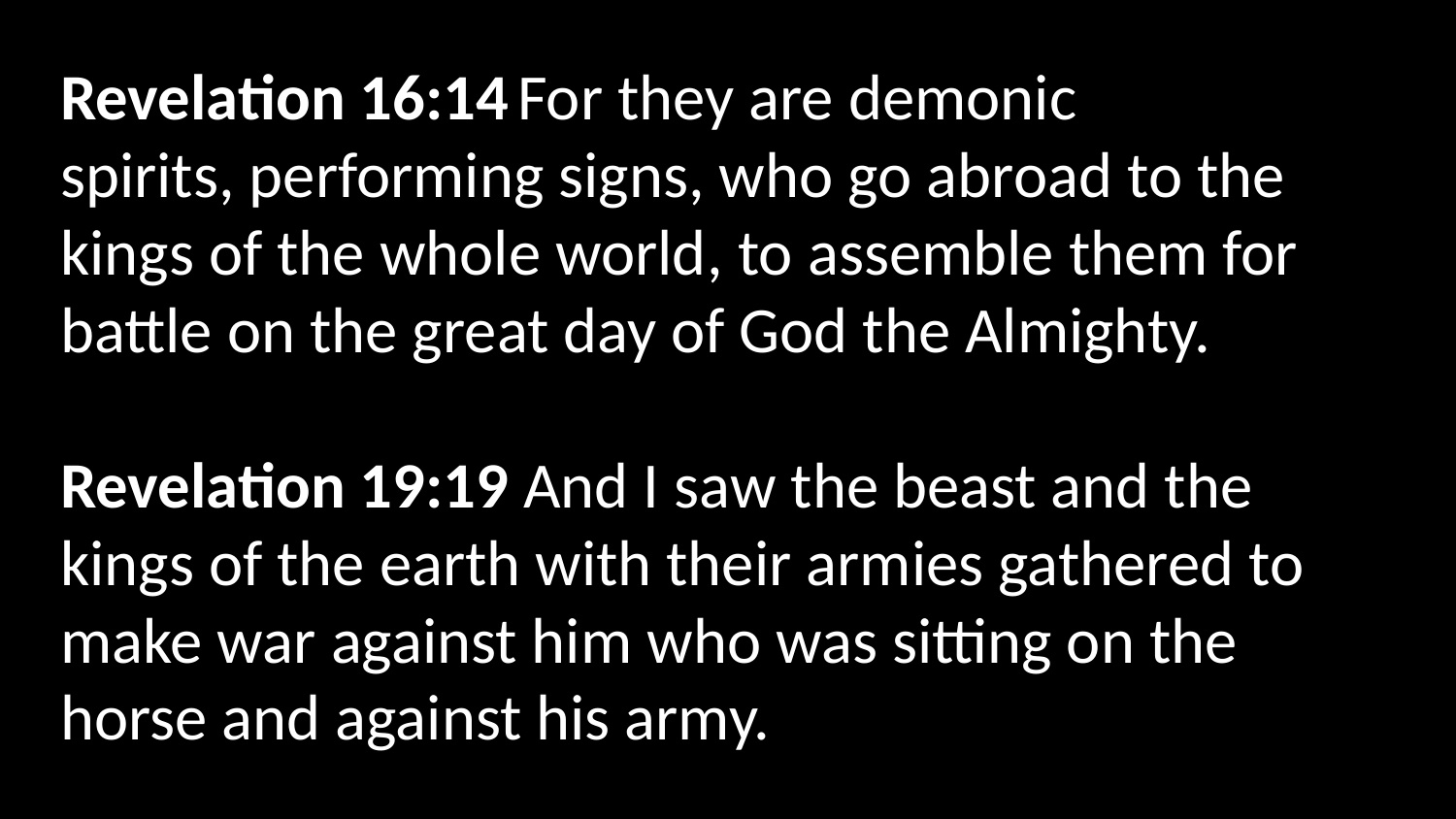

Revelation 16:14 For they are demonic spirits, performing signs, who go abroad to the kings of the whole world, to assemble them for battle on the great day of God the Almighty.

Revelation 19:19 And I saw the beast and the kings of the earth with their armies gathered to make war against him who was sitting on the horse and against his army.